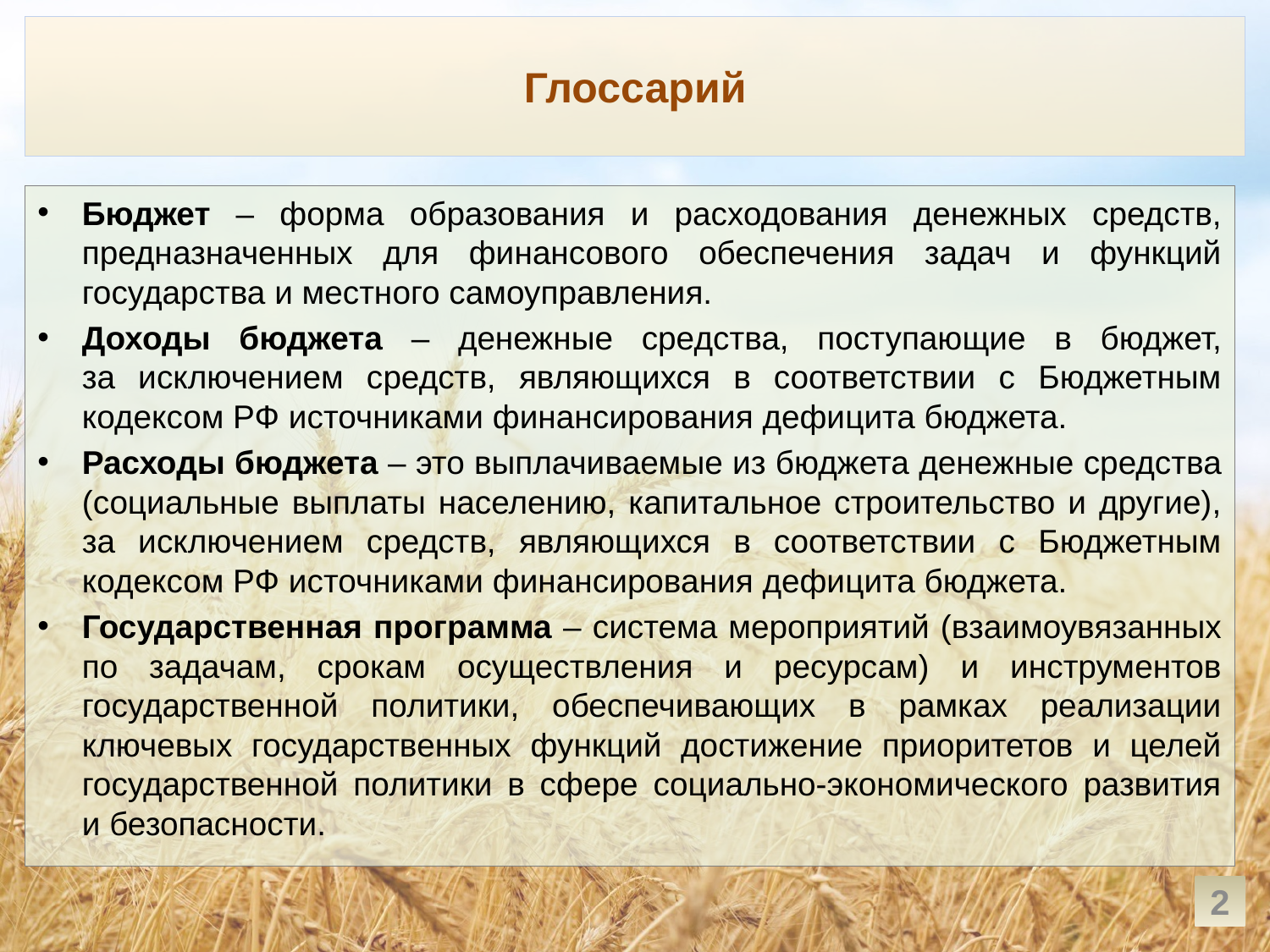

# Глоссарий
Бюджет – форма образования и расходования денежных средств, предназначенных для финансового обеспечения задач и функций государства и местного самоуправления.
Доходы бюджета – денежные средства, поступающие в бюджет,
за исключением средств, являющихся в соответствии с Бюджетным кодексом РФ источниками финансирования дефицита бюджета.
Расходы бюджета – это выплачиваемые из бюджета денежные средства (социальные выплаты населению, капитальное строительство и другие),
за исключением средств, являющихся в соответствии с Бюджетным кодексом РФ источниками финансирования дефицита бюджета.
Государственная программа – система мероприятий (взаимоувязанных по задачам, срокам осуществления и ресурсам) и инструментов государственной политики, обеспечивающих в рамках реализации ключевых государственных функций достижение приоритетов и целей государственной политики в сфере социально-экономического развития
и безопасности.
2